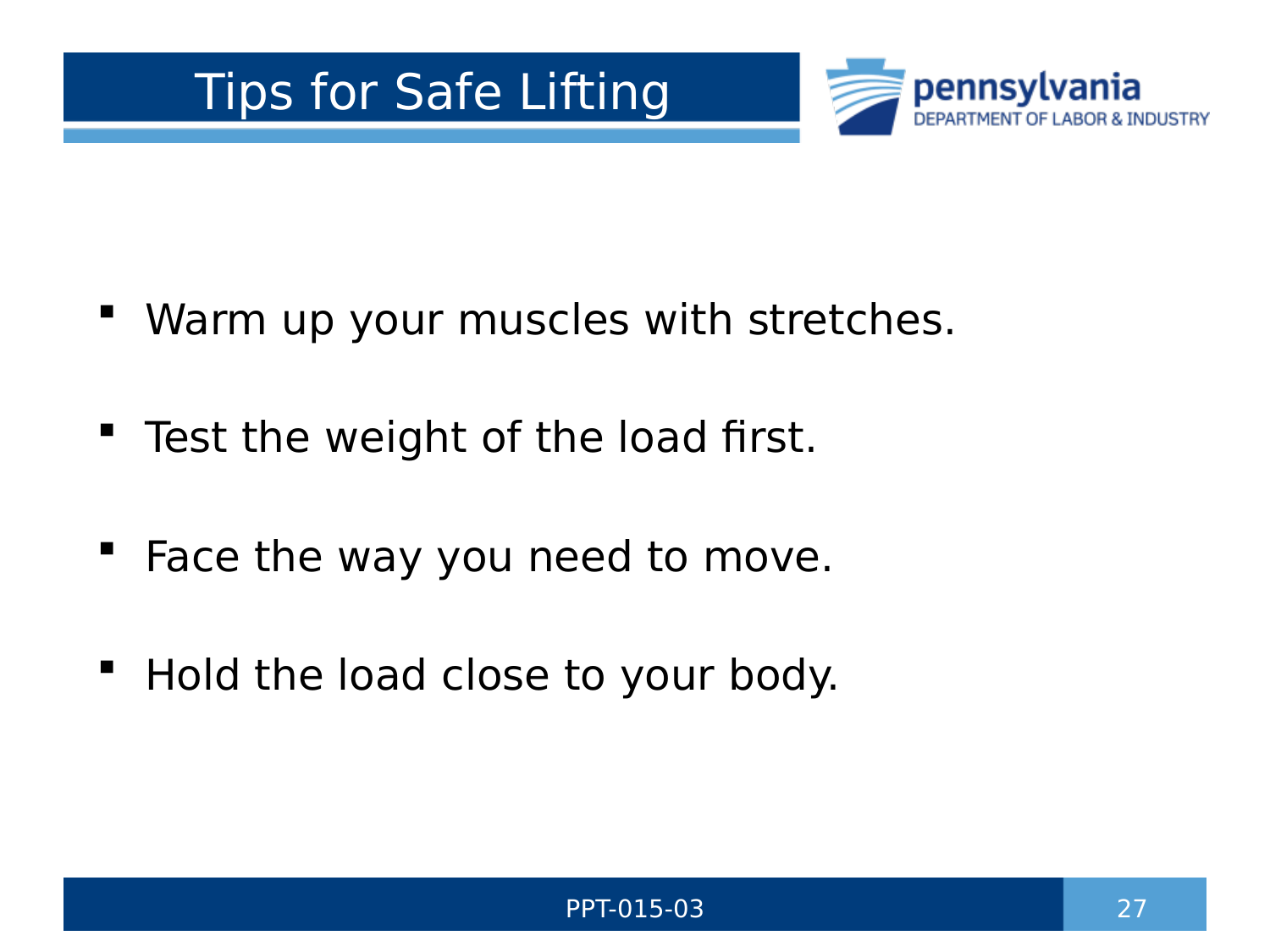

# Tips for Safe Lifting
Warm up your muscles with stretches.

Test the weight of the load first.

Face the way you need to move.

Hold the load close to your body.

PPT-015-03
27